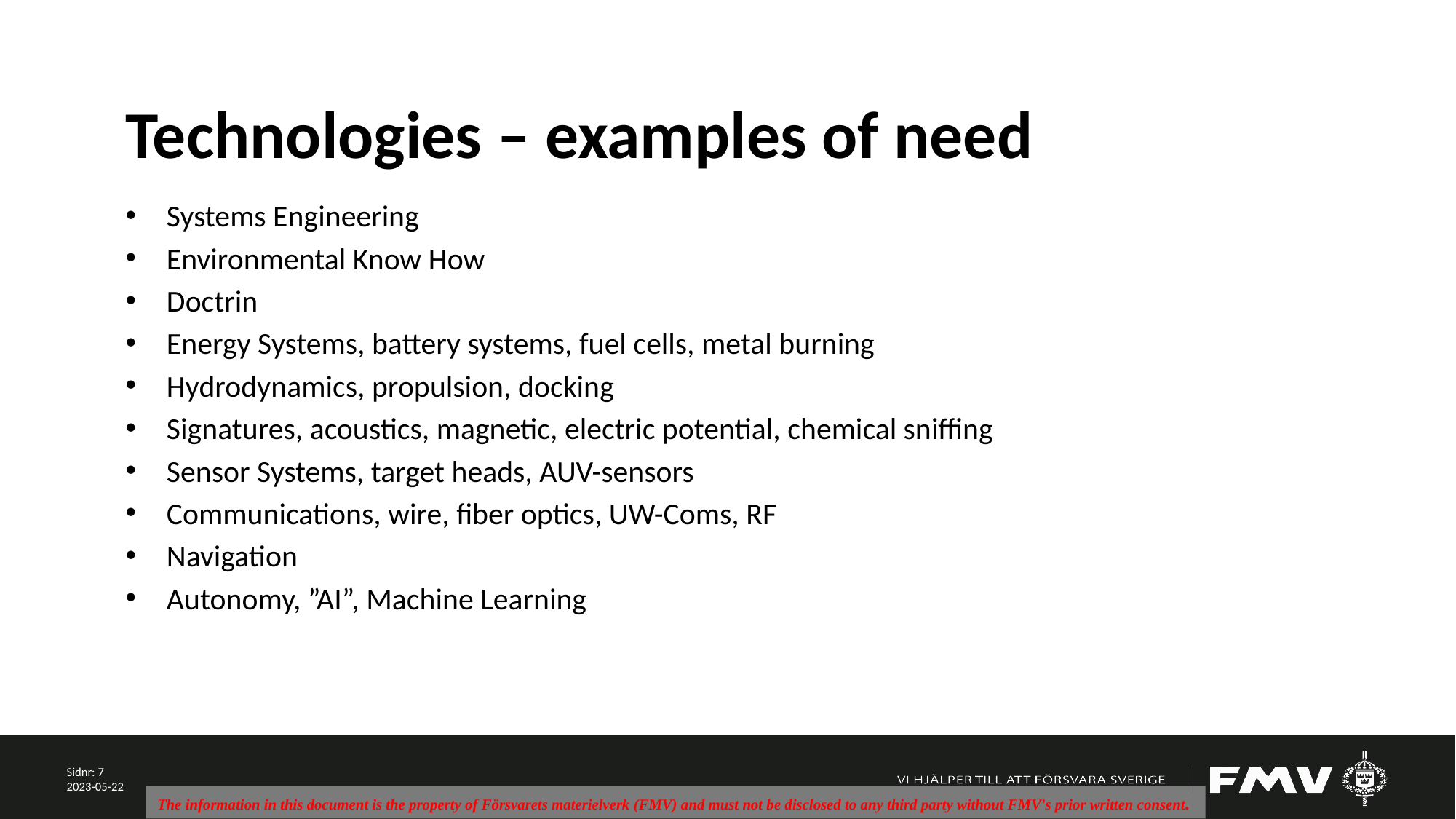

# Technologies – examples of need
Systems Engineering
Environmental Know How
Doctrin
Energy Systems, battery systems, fuel cells, metal burning
Hydrodynamics, propulsion, docking
Signatures, acoustics, magnetic, electric potential, chemical sniffing
Sensor Systems, target heads, AUV-sensors
Communications, wire, fiber optics, UW-Coms, RF
Navigation
Autonomy, ”AI”, Machine Learning

Sidnr: 7
2023-05-22